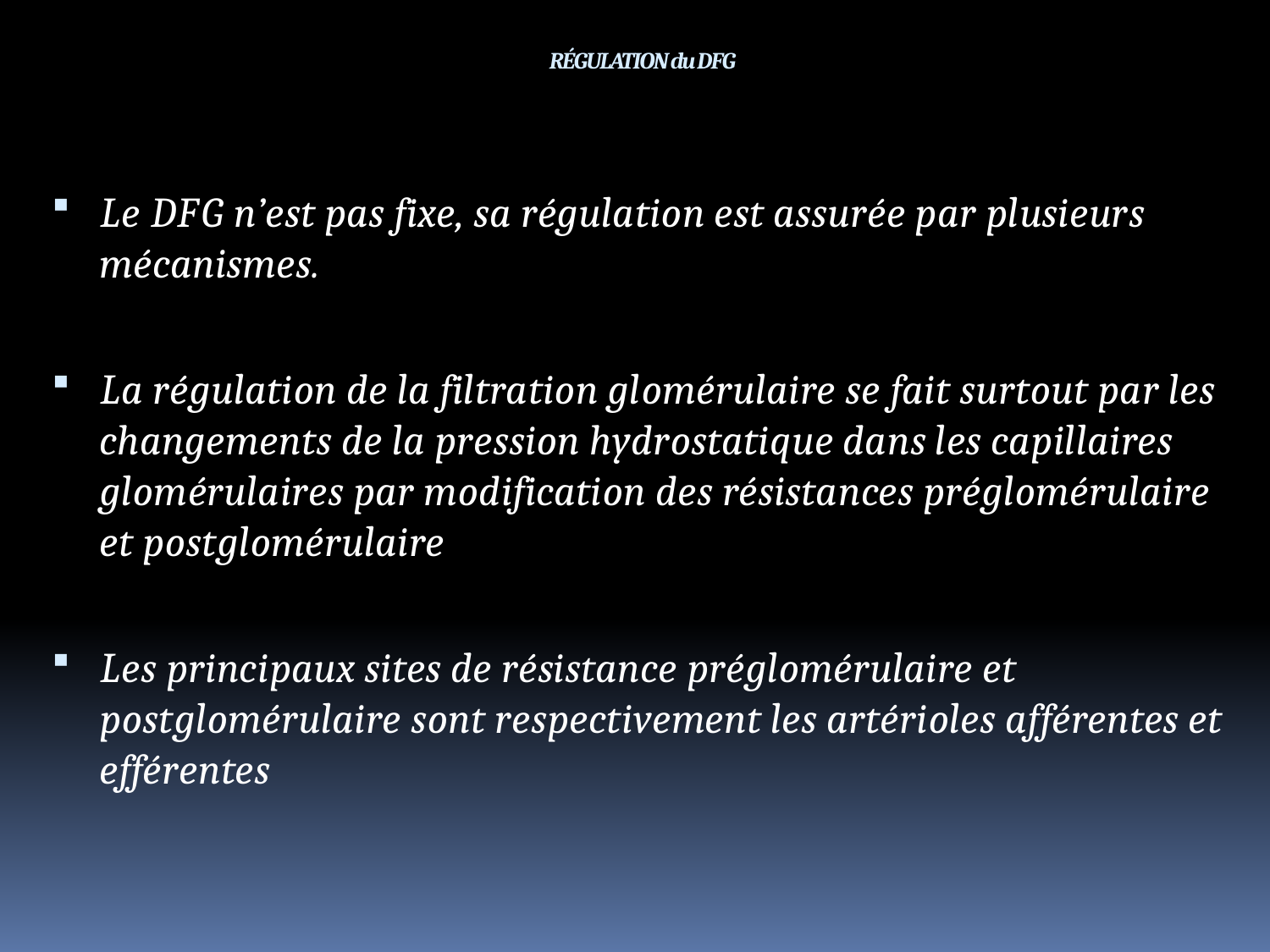

RÉGULATION du DFG
Le DFG n’est pas fixe, sa régulation est assurée par plusieurs mécanismes.

La régulation de la filtration glomérulaire se fait surtout par les changements de la pression hydrostatique dans les capillaires glomérulaires par modification des résistances préglomérulaire et postglomérulaire

Les principaux sites de résistance préglomérulaire et postglomérulaire sont respectivement les artérioles afférentes et efférentes